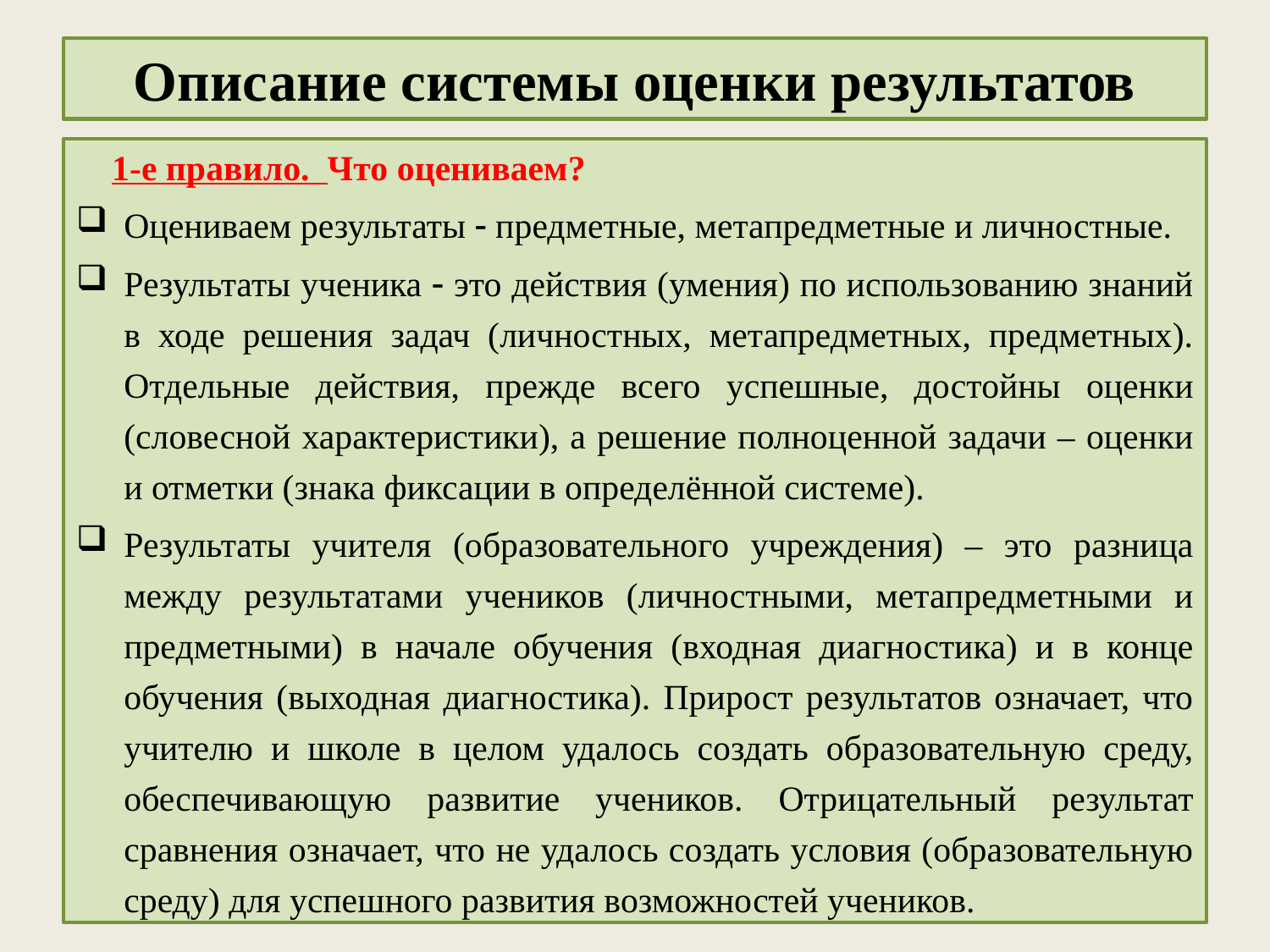

# Описание системы оценки результатов
    1-е правило.  Что оцениваем?
Оцениваем результаты − предметные, метапредметные и личностные.
Результаты ученика − это действия (умения) по использованию знаний в ходе решения задач (личностных, метапредметных, предметных). Отдельные действия, прежде всего успешные, достойны оценки (словесной характеристики), а решение полноценной задачи – оценки и отметки (знака фиксации в определённой системе).
Результаты учителя (образовательного учреждения) – это разница между результатами учеников (личностными, метапредметными и предметными) в начале обучения (входная диагностика) и в конце обучения (выходная диагностика). Прирост результатов означает, что учителю и школе в целом удалось создать образовательную среду, обеспечивающую развитие учеников. Отрицательный результат сравнения означает, что не удалось создать условия (образовательную среду) для успешного развития возможностей учеников.